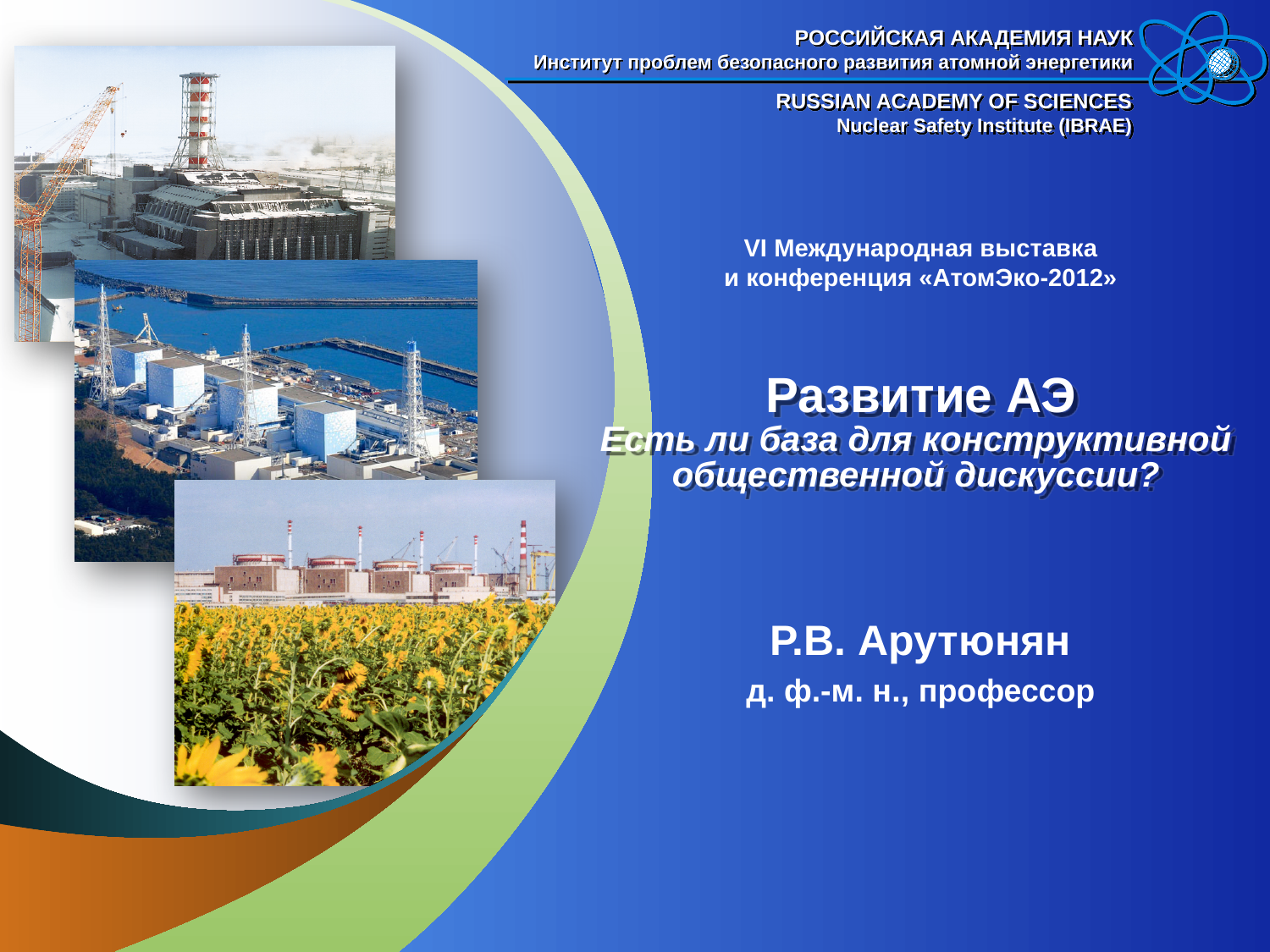

VI Международная выставка
и конференция «АтомЭко-2012»
# Развитие АЭ Есть ли база для конструктивной общественной дискуссии?
Р.В. Арутюнян
д. ф.-м. н., профессор